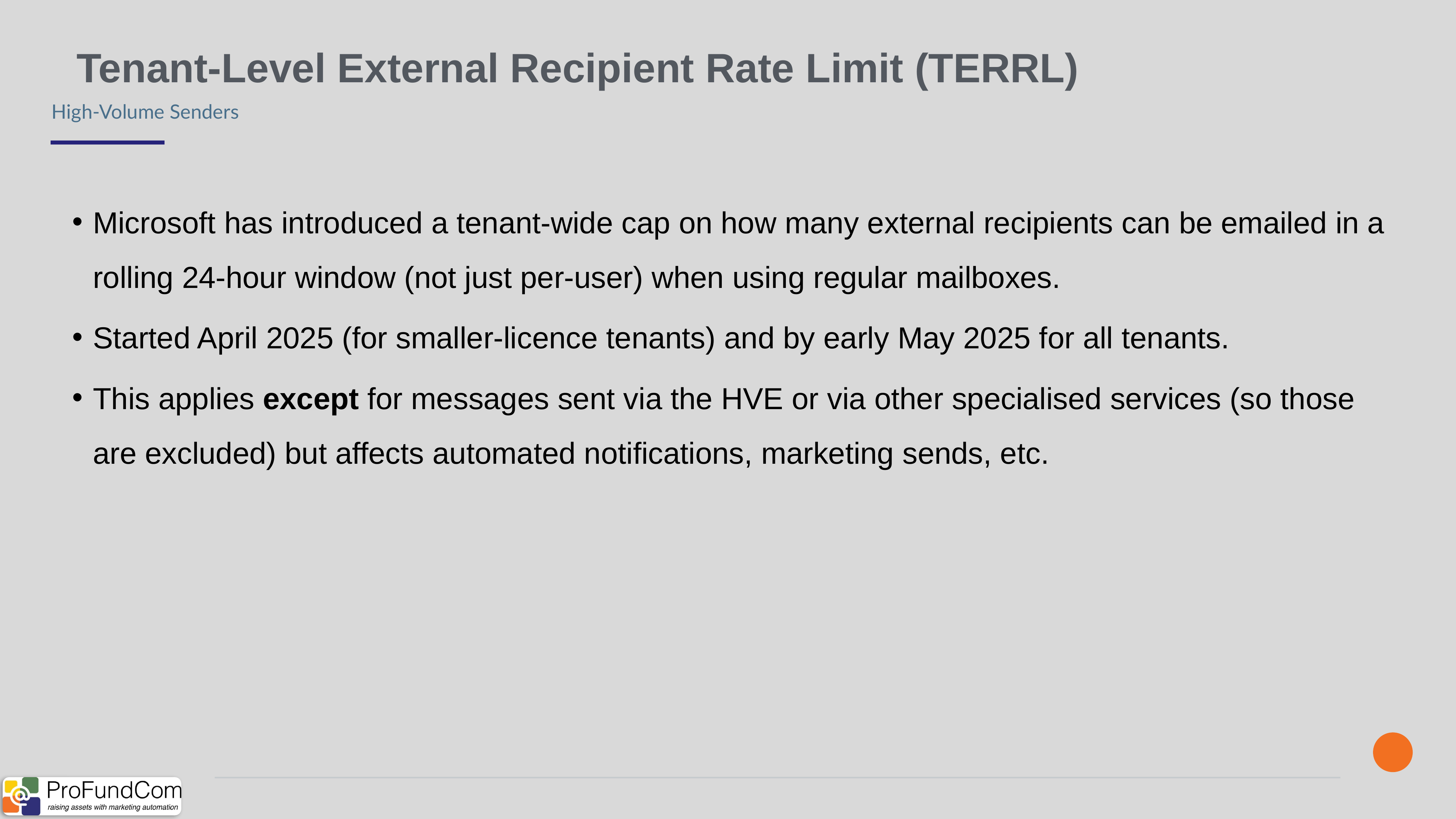

Tenant-Level External Recipient Rate Limit (TERRL)
High-Volume Senders
Microsoft has introduced a tenant-wide cap on how many external recipients can be emailed in a rolling 24-hour window (not just per-user) when using regular mailboxes.
Started April 2025 (for smaller-licence tenants) and by early May 2025 for all tenants.
This applies except for messages sent via the HVE or via other specialised services (so those are excluded) but affects automated notifications, marketing sends, etc.